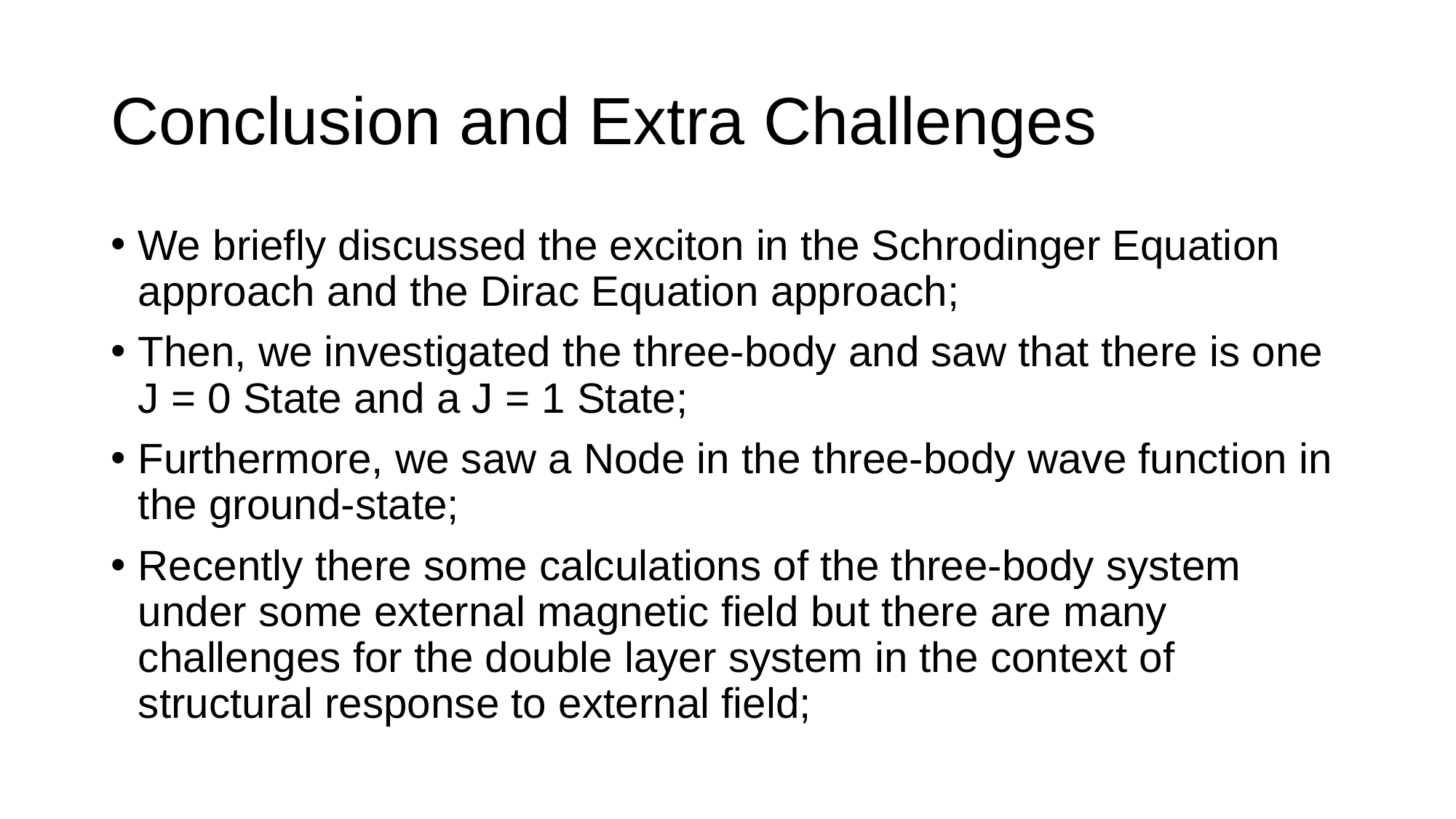

# Conclusion and Extra Challenges
We briefly discussed the exciton in the Schrodinger Equation approach and the Dirac Equation approach;
Then, we investigated the three-body and saw that there is one J = 0 State and a J = 1 State;
Furthermore, we saw a Node in the three-body wave function in the ground-state;
Recently there some calculations of the three-body system under some external magnetic field but there are many challenges for the double layer system in the context of structural response to external field;